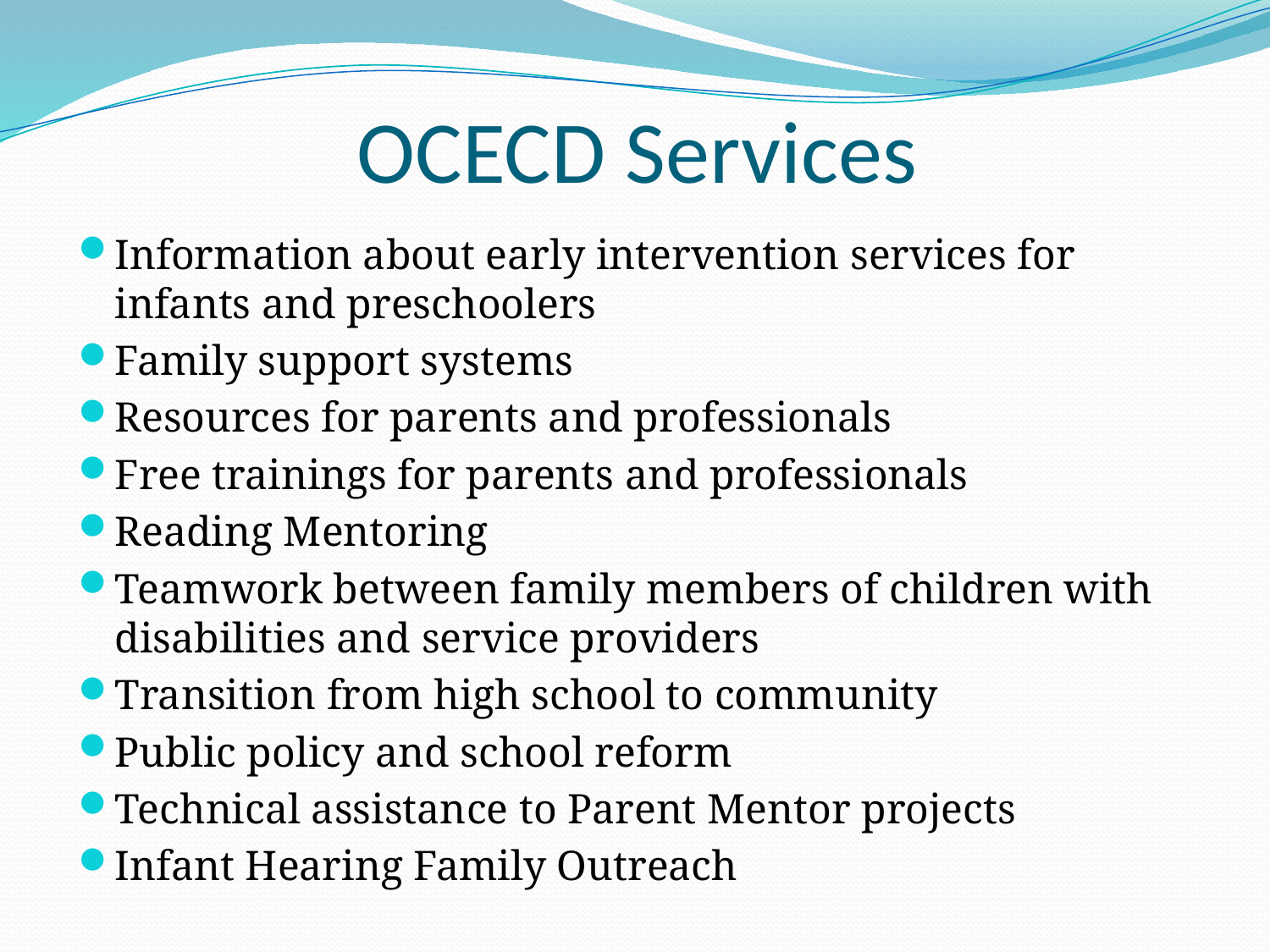

# OCECD Services
Information about early intervention services for infants and preschoolers
Family support systems
Resources for parents and professionals
Free trainings for parents and professionals
Reading Mentoring
Teamwork between family members of children with disabilities and service providers
Transition from high school to community
Public policy and school reform
Technical assistance to Parent Mentor projects
Infant Hearing Family Outreach